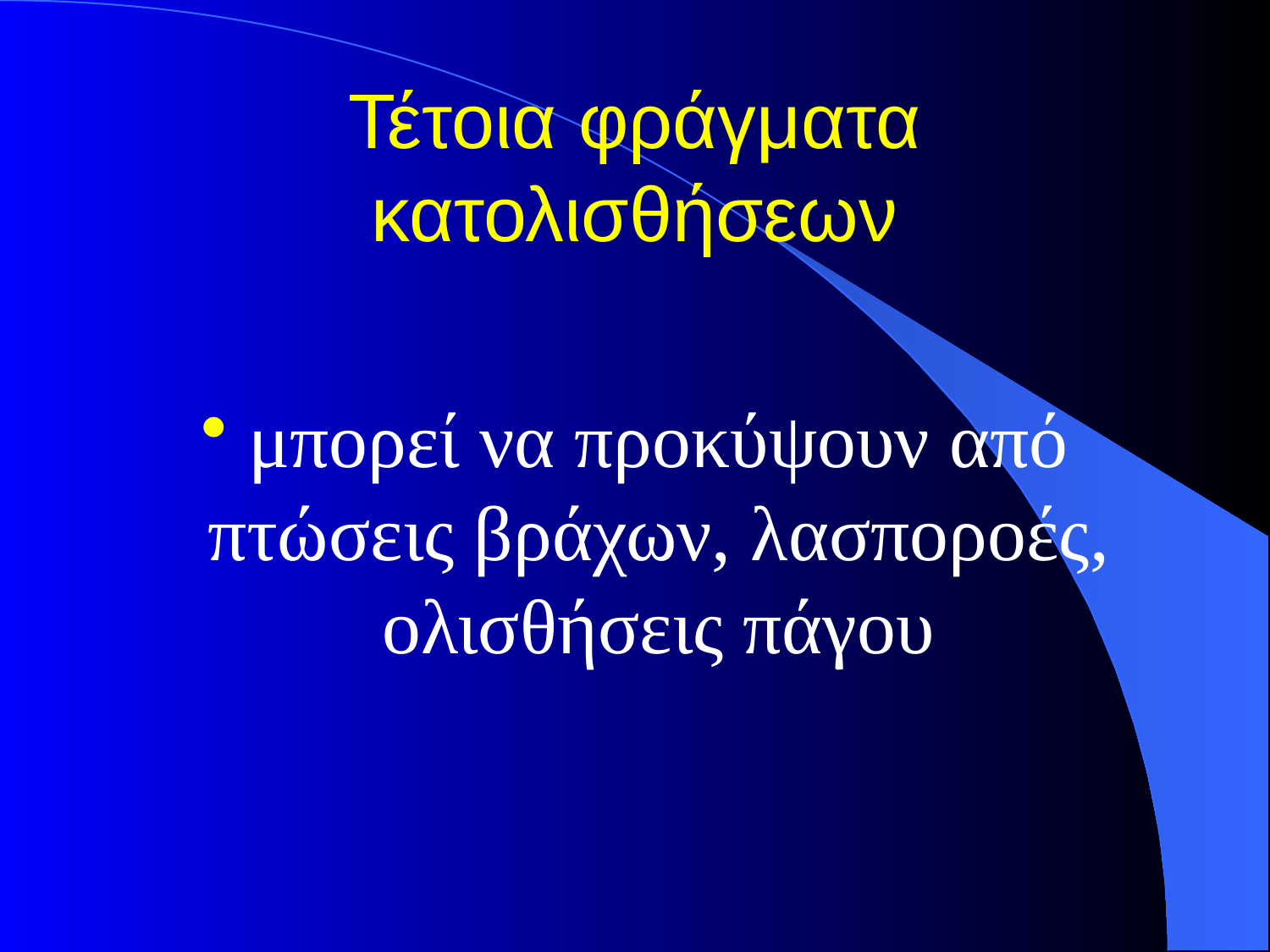

# Τέτοια φράγματα κατολισθήσεων

μπορεί να προκύψουν από πτώσεις βράχων, λασποροές, ολισθήσεις πάγου